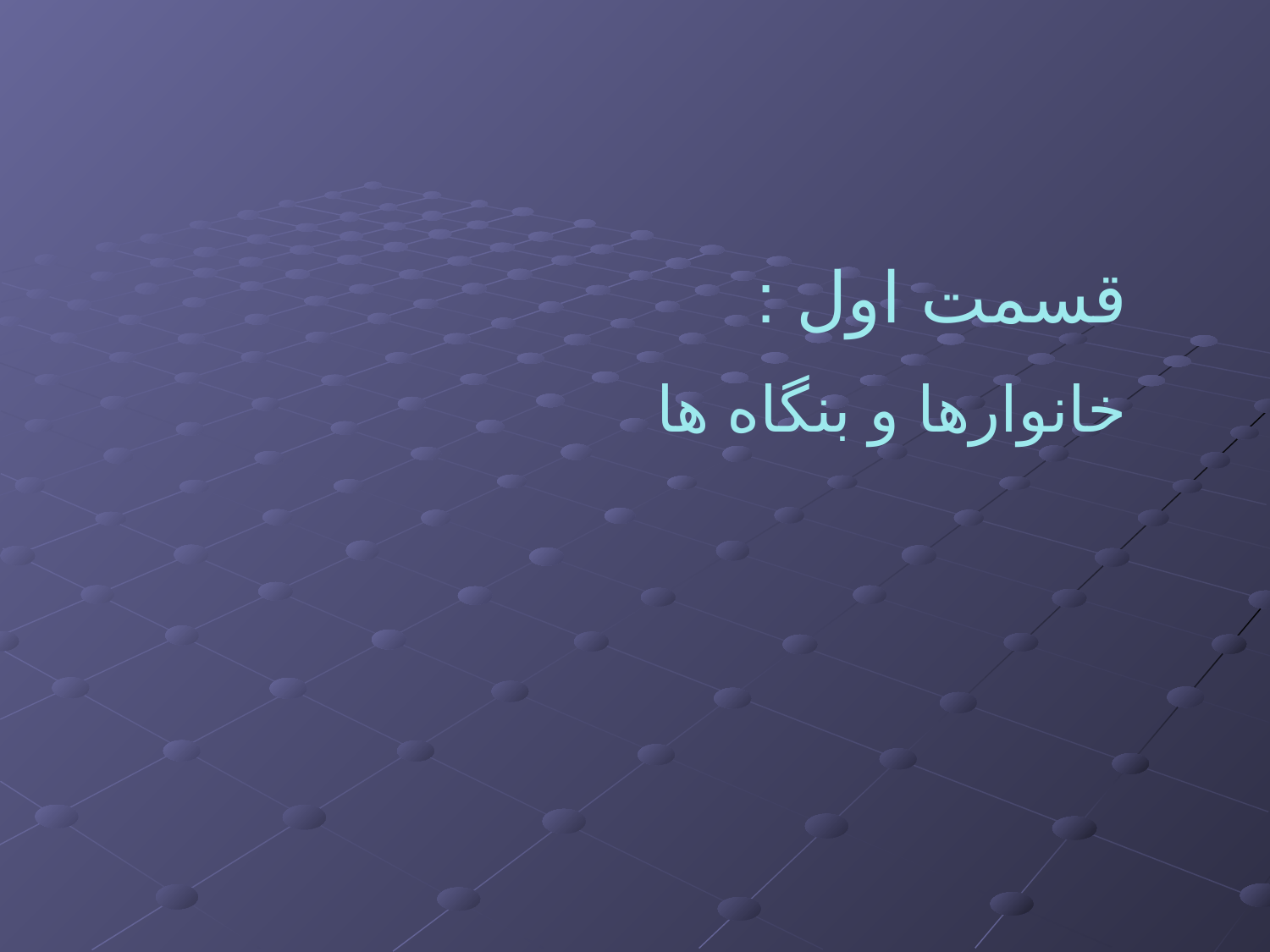

قسمت اول :
خانوارها و بنگاه ها